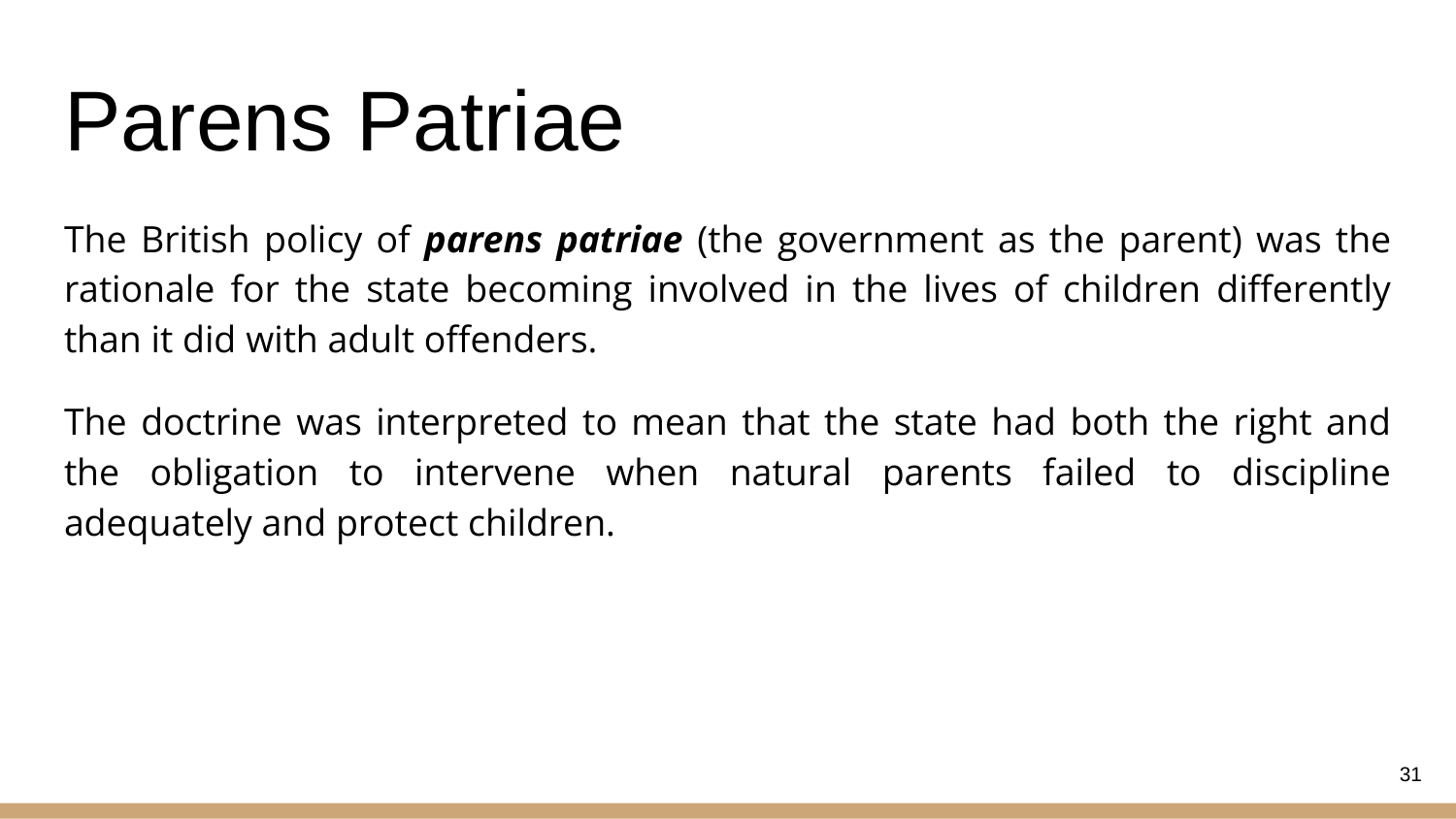

# Parens Patriae
The British policy of parens patriae (the government as the parent) was the rationale for the state becoming involved in the lives of children differently than it did with adult offenders.
The doctrine was interpreted to mean that the state had both the right and the obligation to intervene when natural parents failed to discipline adequately and protect children.
31